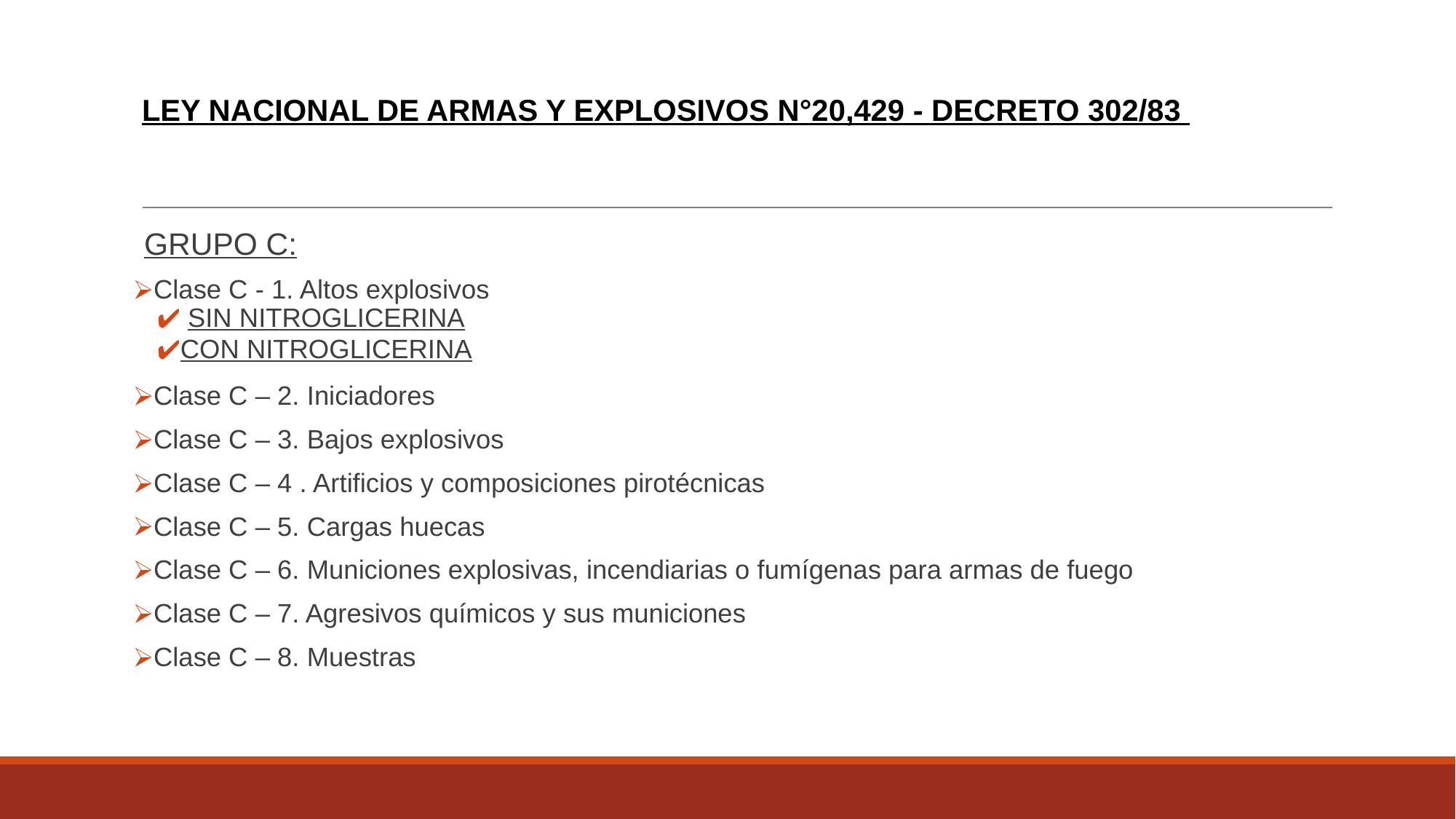

# LEY NACIONAL DE ARMAS Y EXPLOSIVOS N°20,429 - DECRETO 302/83

GRUPO C:
Clase C - 1. Altos explosivos
 SIN NITROGLICERINA
CON NITROGLICERINA
Clase C – 2. Iniciadores
Clase C – 3. Bajos explosivos
Clase C – 4 . Artificios y composiciones pirotécnicas
Clase C – 5. Cargas huecas
Clase C – 6. Municiones explosivas, incendiarias o fumígenas para armas de fuego
Clase C – 7. Agresivos químicos y sus municiones
Clase C – 8. Muestras